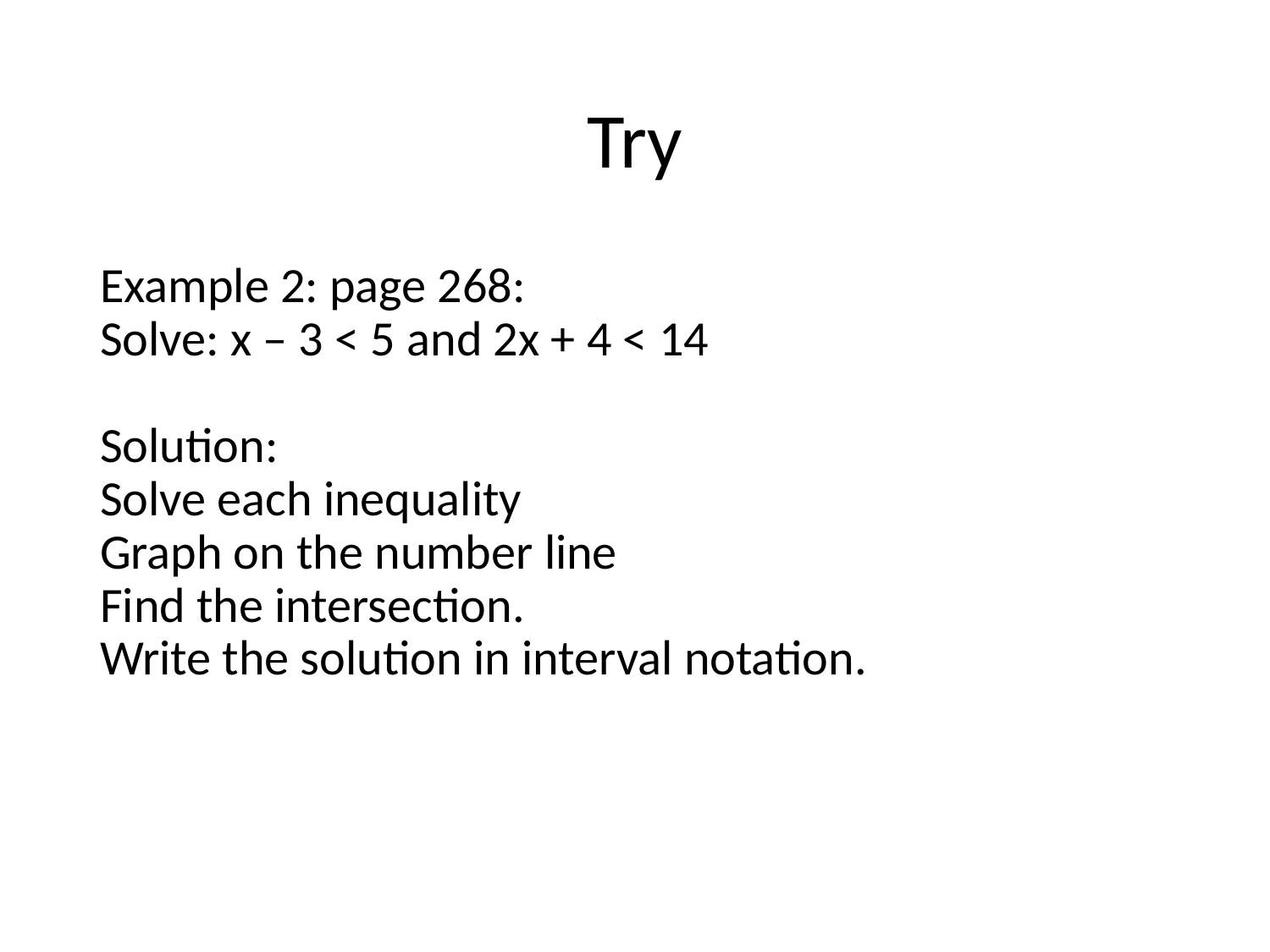

# Try
Example 2: page 268:
Solve: x – 3 < 5 and 2x + 4 < 14

Solution:
Solve each inequality
Graph on the number line
Find the intersection.
Write the solution in interval notation.